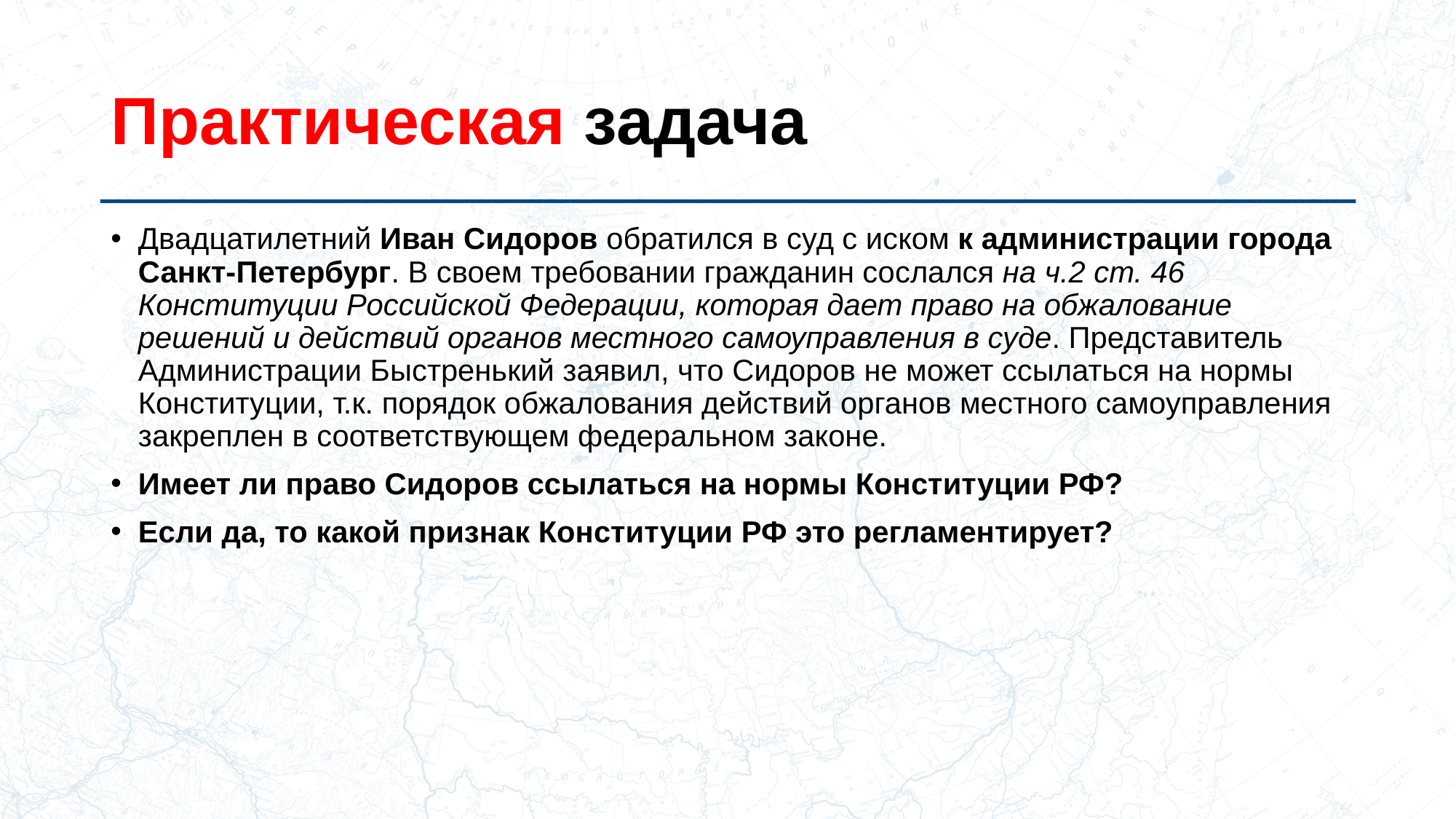

# Практическая задача
Двадцатилетний Иван Сидоров обратился в суд с иском к администрации города Санкт-Петербург. В своем требовании гражданин сослался на ч.2 ст. 46 Конституции Российской Федерации, которая дает право на обжалование решений и действий органов местного самоуправления в суде. Представитель Администрации Быстренький заявил, что Сидоров не может ссылаться на нормы Конституции, т.к. порядок обжалования действий органов местного самоуправления закреплен в соответствующем федеральном законе.
Имеет ли право Сидоров ссылаться на нормы Конституции РФ?
Если да, то какой признак Конституции РФ это регламентирует?